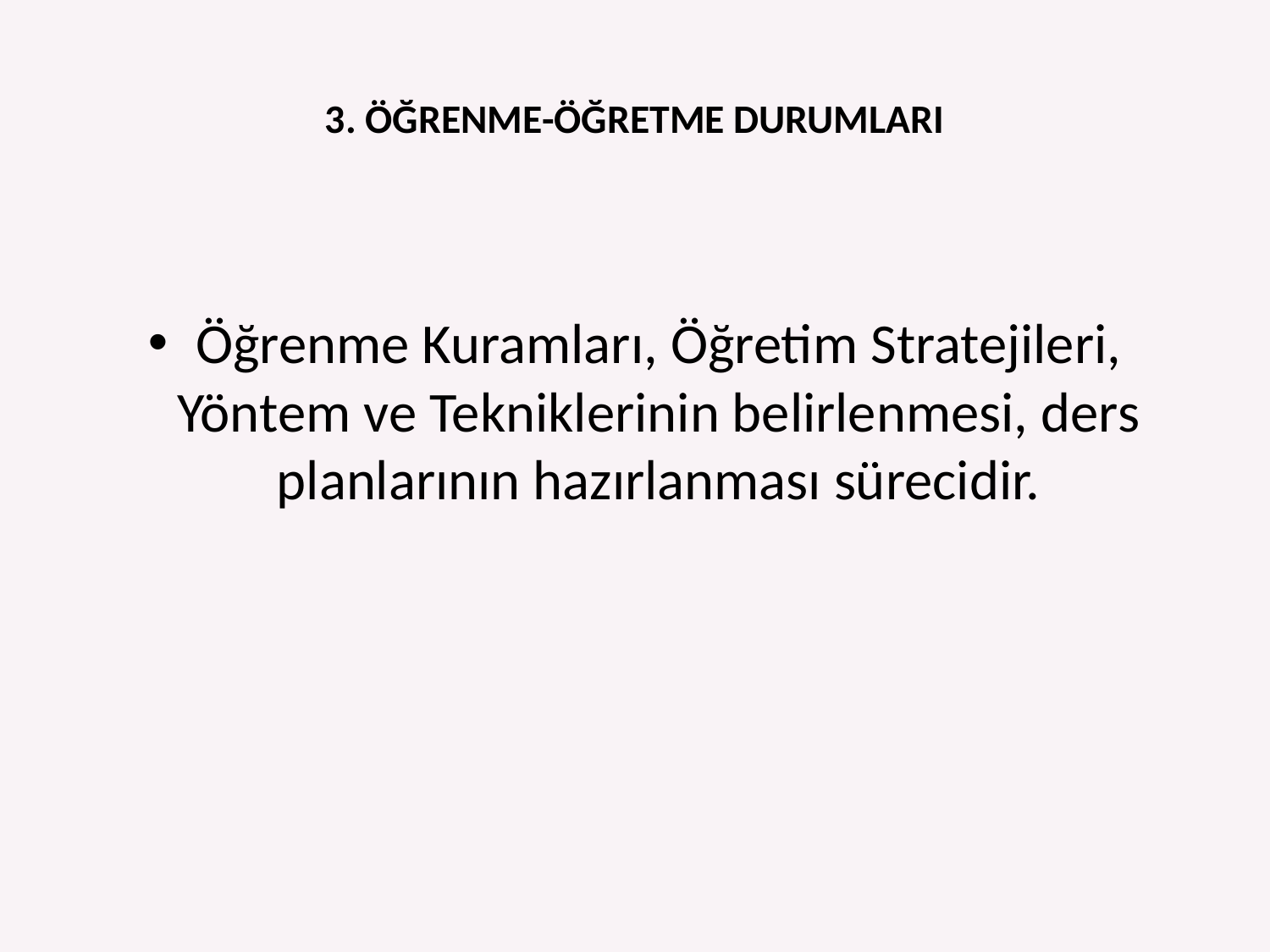

# 3. ÖĞRENME-ÖĞRETME DURUMLARI

Öğrenme Kuramları, Öğretim Stratejileri, Yöntem ve Tekniklerinin belirlenmesi, ders planlarının hazırlanması sürecidir.